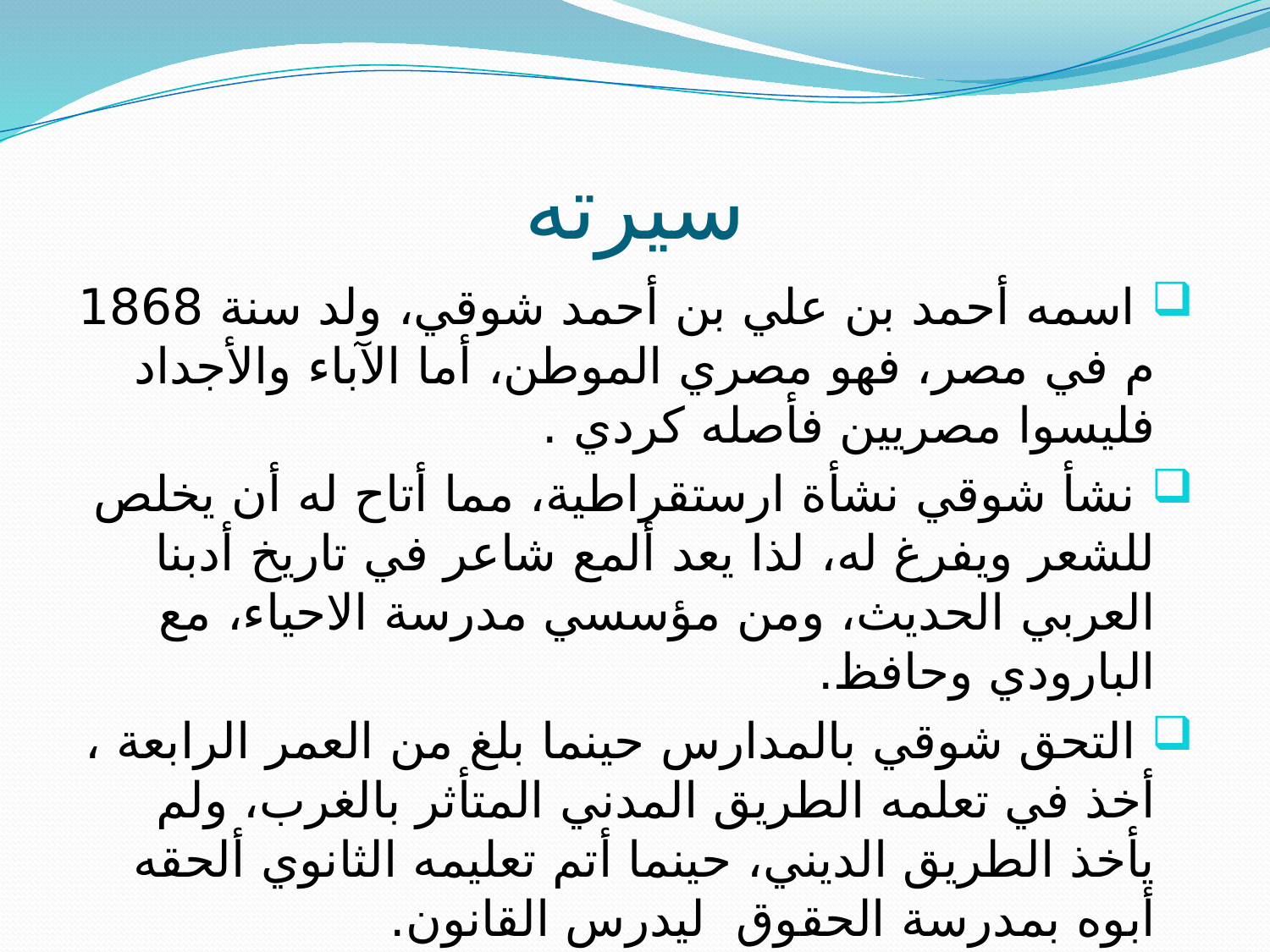

# سيرته
 اسمه أحمد بن علي بن أحمد شوقي، ولد سنة 1868 م في مصر، فهو مصري الموطن، أما الآباء والأجداد فليسوا مصريين فأصله كردي .
 نشأ شوقي نشأة ارستقراطية، مما أتاح له أن يخلص للشعر ويفرغ له، لذا يعد ألمع شاعر في تاريخ أدبنا العربي الحديث، ومن مؤسسي مدرسة الاحياء، مع البارودي وحافظ.
 التحق شوقي بالمدارس حينما بلغ من العمر الرابعة ، أخذ في تعلمه الطريق المدني المتأثر بالغرب، ولم يأخذ الطريق الديني، حينما أتم تعليمه الثانوي ألحقه أبوه بمدرسة الحقوق  ليدرس القانون.